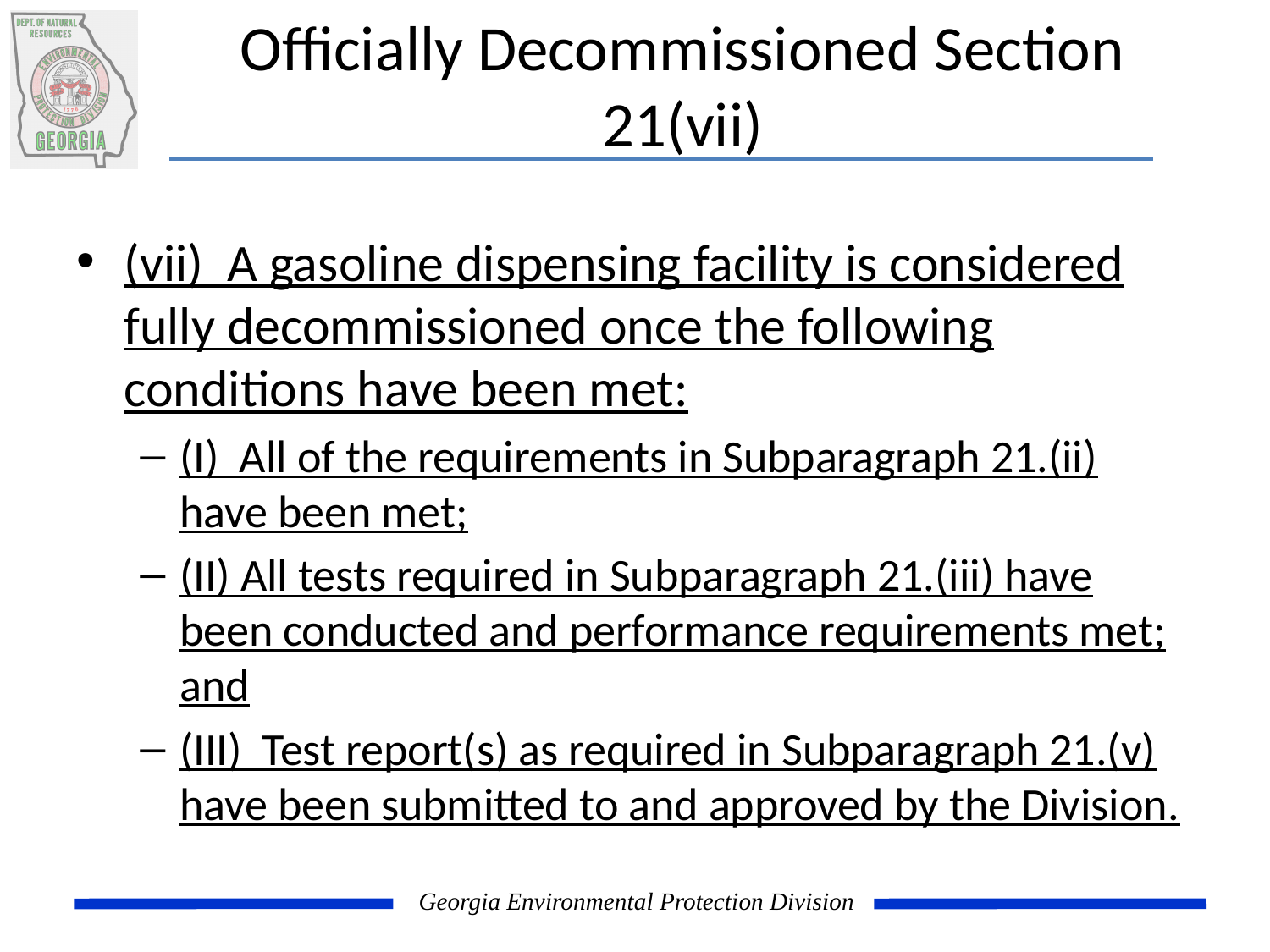

# Officially Decommissioned Section 21(vii)
(vii)  A gasoline dispensing facility is considered fully decommissioned once the following conditions have been met:
(I)  All of the requirements in Subparagraph 21.(ii) have been met;
(II) All tests required in Subparagraph 21.(iii) have been conducted and performance requirements met; and
(III)  Test report(s) as required in Subparagraph 21.(v) have been submitted to and approved by the Division.